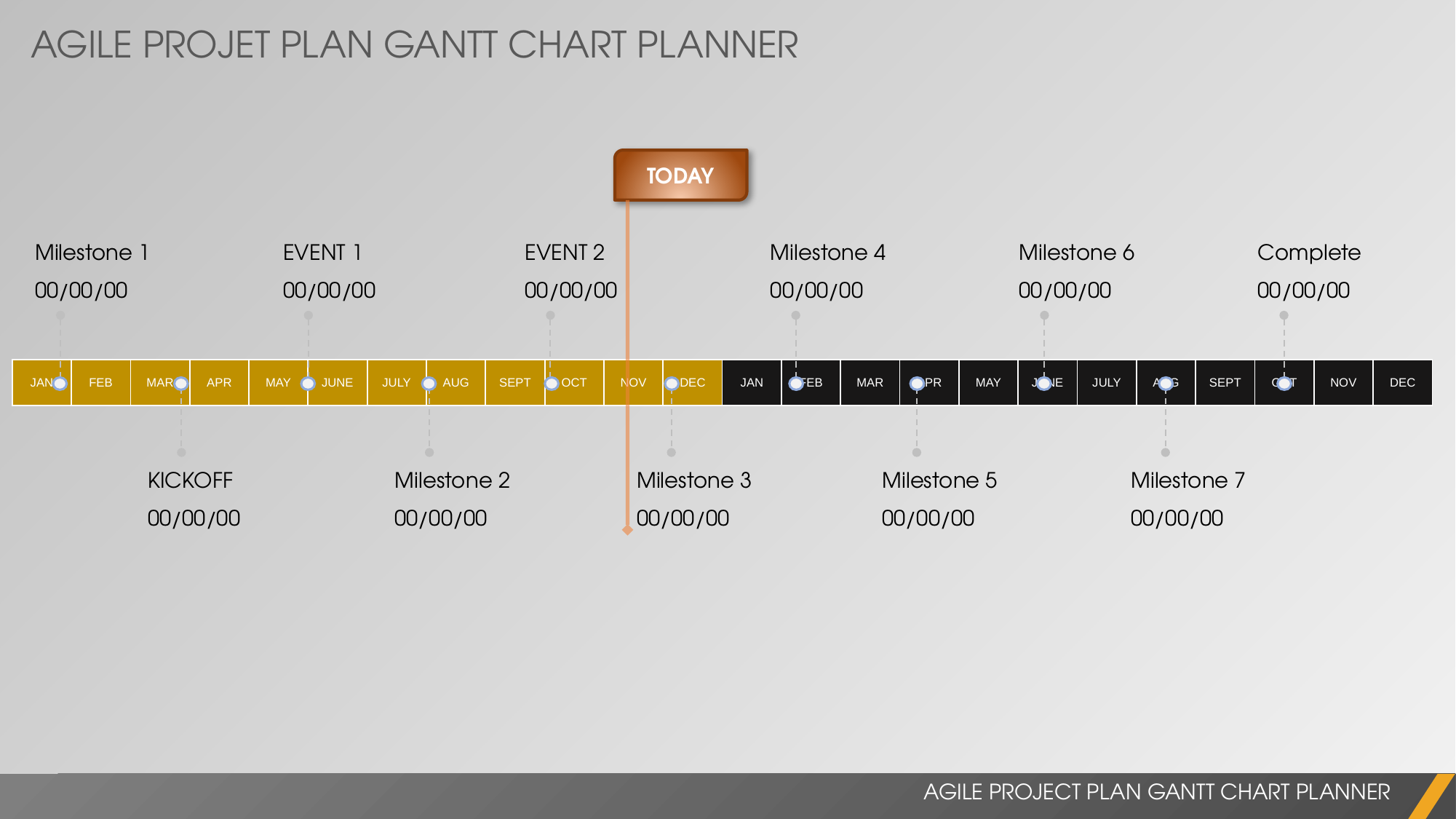

AGILE PROJET PLAN GANTT CHART PLANNER
TODAY
Milestone 1
00/00/00
EVENT 1
00/00/00
EVENT 2
00/00/00
Milestone 4
00/00/00
Milestone 6
00/00/00
Complete
00/00/00

KICKOFF
00/00/00
Milestone 2
00/00/00
Milestone 3
00/00/00
Milestone 5
00/00/00
Milestone 7
00/00/00
| JAN | FEB | MAR | APR | MAY | JUNE | JULY | AUG | SEPT | OCT | NOV | DEC | JAN | FEB | MAR | APR | MAY | JUNE | JULY | AUG | SEPT | OCT | NOV | DEC |
| --- | --- | --- | --- | --- | --- | --- | --- | --- | --- | --- | --- | --- | --- | --- | --- | --- | --- | --- | --- | --- | --- | --- | --- |
AGILE PROJECT PLAN GANTT CHART PLANNER